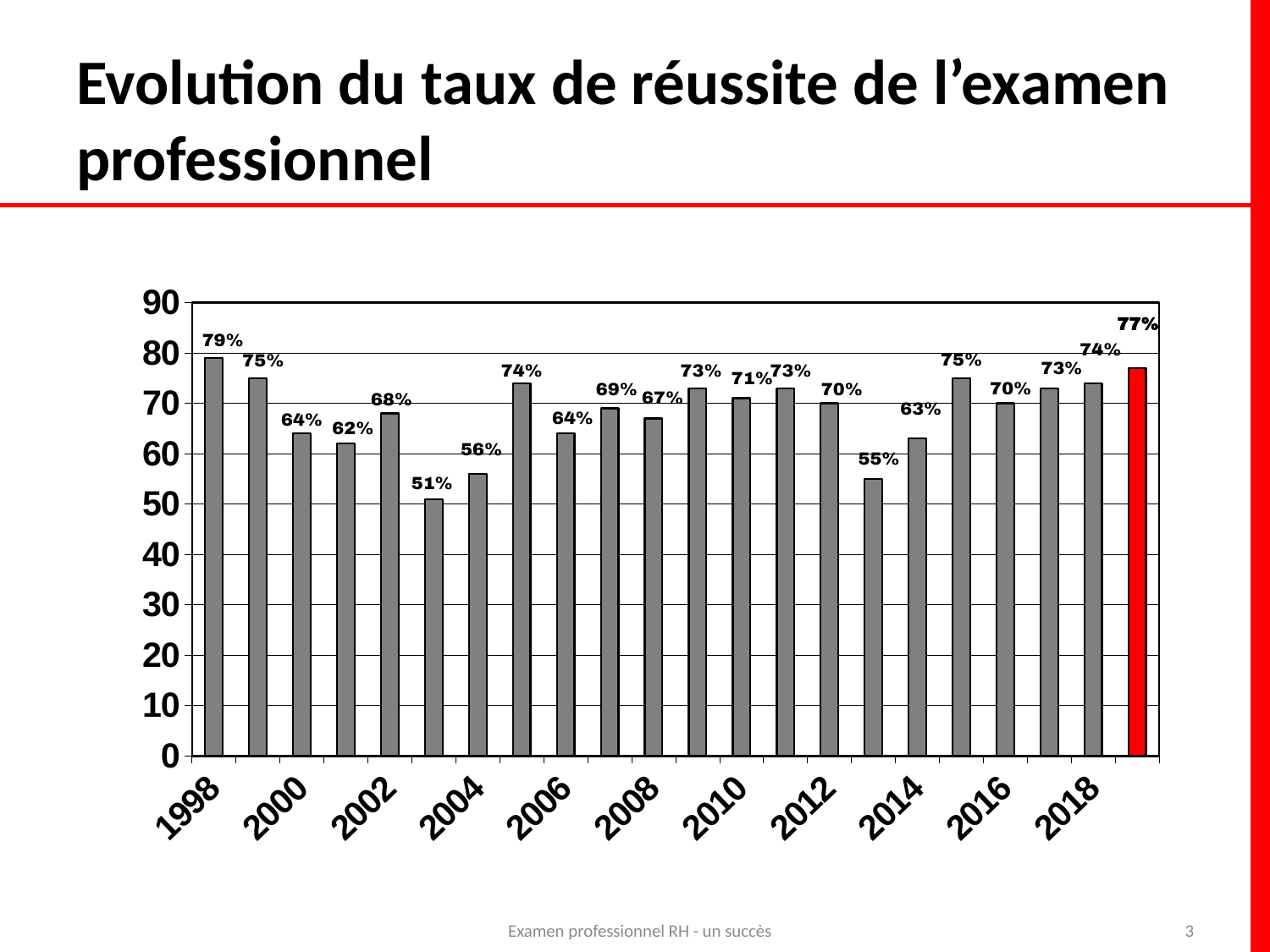

# Evolution du taux de réussite de l’examen professionnel

### Chart

| Category |  |
|---|---|
| 1998 | 79.0 |
| 1999 | 75.0 |
| 2000 | 64.0 |
| 2001 | 62.0 |
| 2002 | 68.0 |
| 2003 | 51.0 |
| 2004 | 56.0 |
| 2005 | 74.0 |
| 2006 | 64.0 |
| 2007 | 69.0 |
| 2008 | 67.0 |
| 2009 | 73.0 |
| 2010 | 71.0 |
| 2011 | 73.0 |
| 2012 | 70.0 |
| 2013 | 55.0 |
| 2014 | 63.0 |
| 2015 | 75.0 |
| 2016 | 70.0 |
| 2017 | 73.0 |
| 2018 | 74.0 |
| 2019 | 77.0 |
Examen professionnel RH - un succès
3